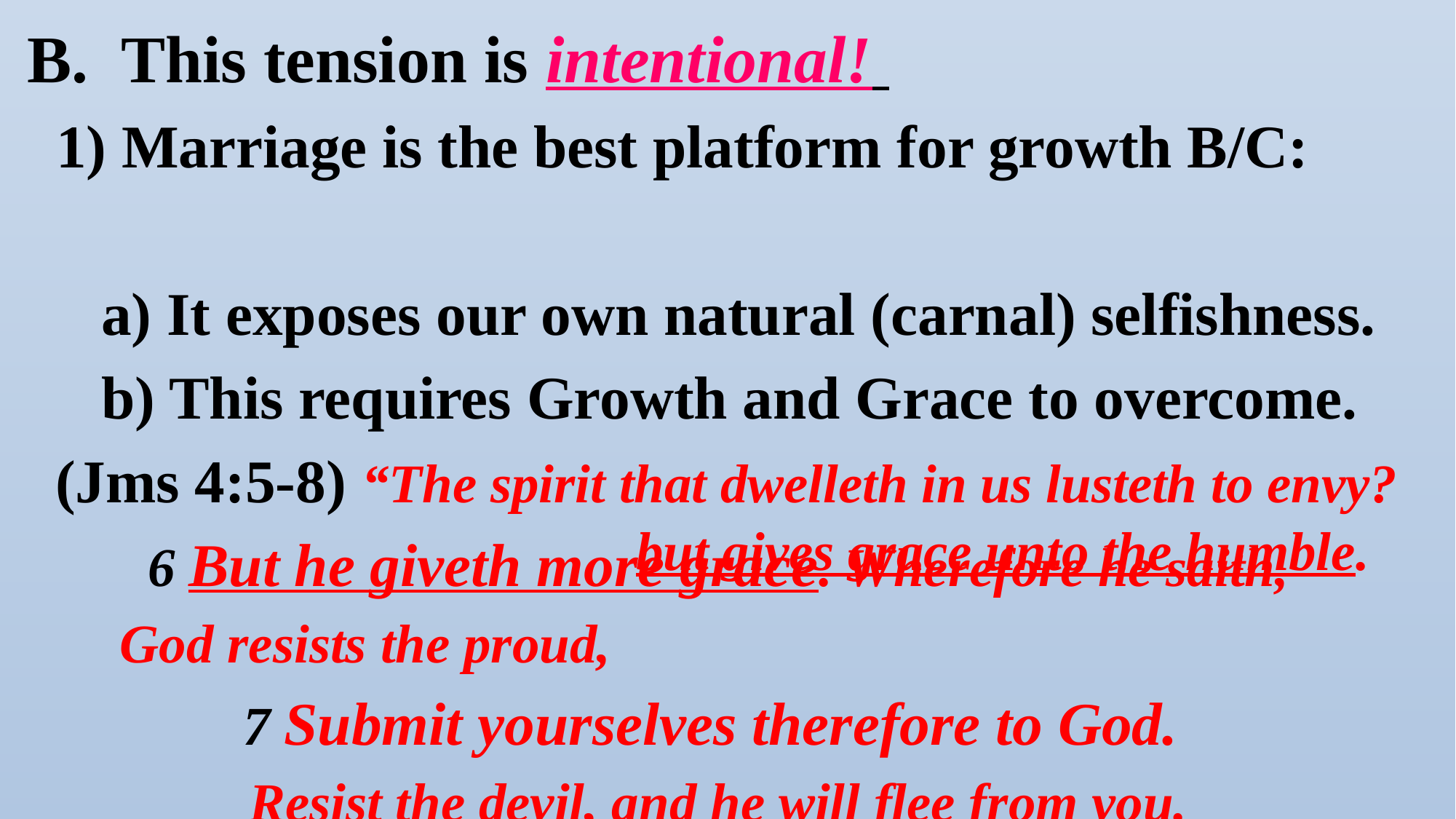

B.  This tension is intentional!
   1) Marriage is the best platform for growth B/C:
      a) It exposes our own natural (carnal) selfishness.
      b) This requires Growth and Grace to overcome.
  (Jms 4:5-8) “The spirit that dwelleth in us lusteth to envy?
 6 But he giveth more grace. Wherefore he saith,
        God resists the proud,
7 Submit yourselves therefore to God.
Resist the devil, and he will flee from you.
 8  Draw nigh to God, and he will draw nigh to you. “
but gives grace unto the humble.